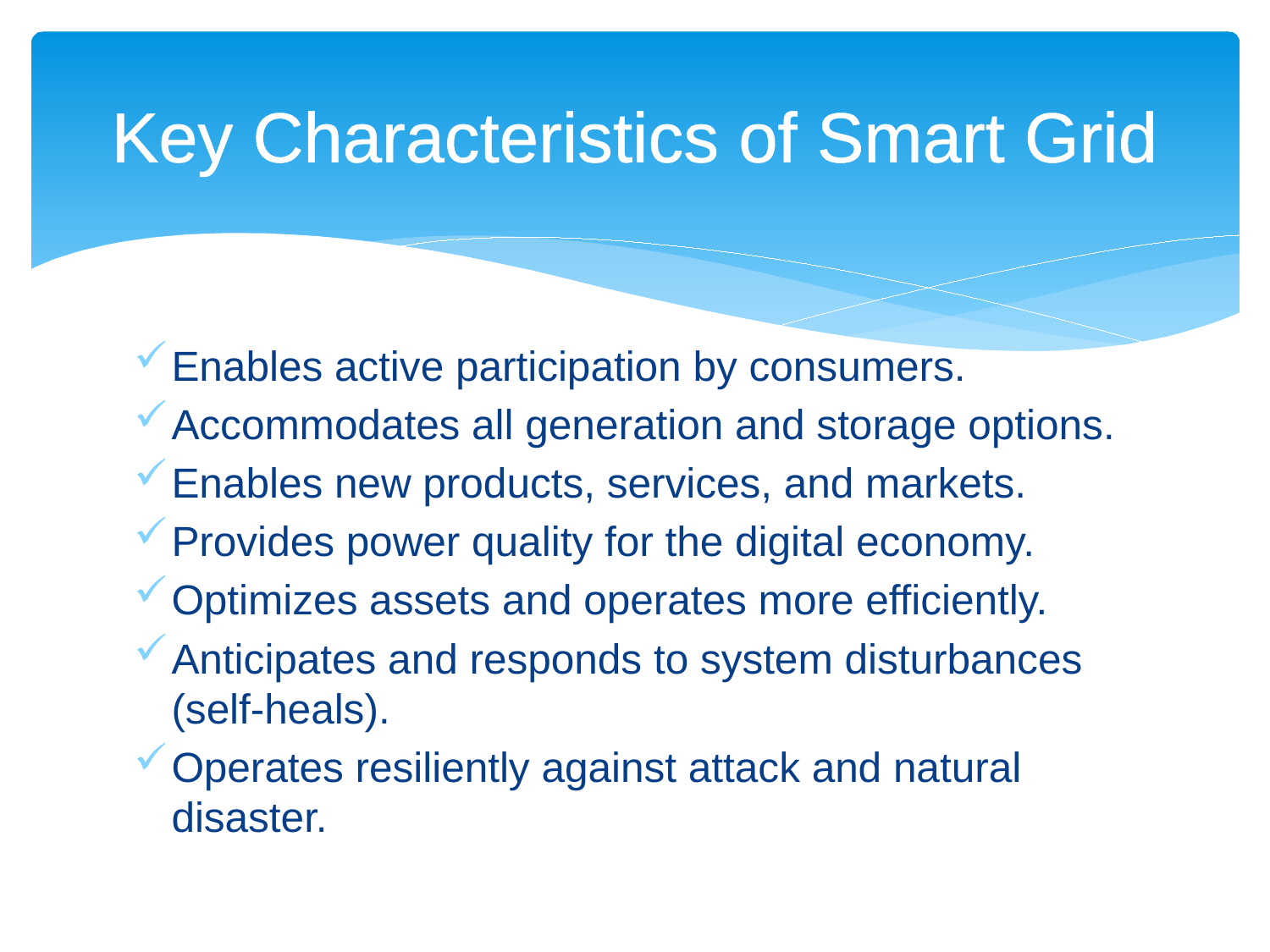

# Key Characteristics of Smart Grid
Enables active participation by consumers.
Accommodates all generation and storage options.
Enables new products, services, and markets.
Provides power quality for the digital economy.
Optimizes assets and operates more efficiently.
Anticipates and responds to system disturbances (self-heals).
Operates resiliently against attack and natural disaster.